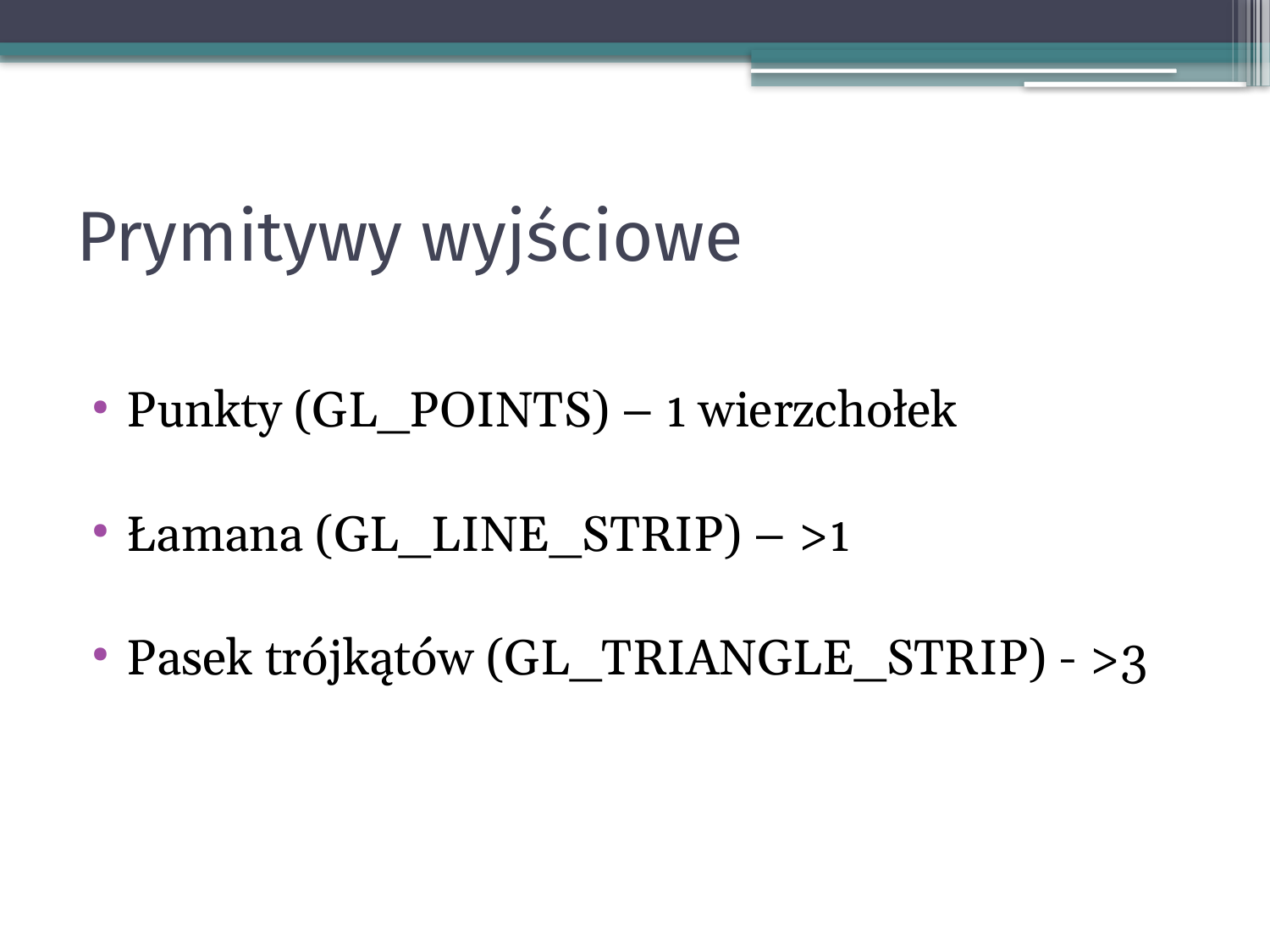

# Prymitywy wyjściowe
Punkty (GL_POINTS) – 1 wierzchołek
Łamana (GL_LINE_STRIP) – >1
Pasek trójkątów (GL_TRIANGLE_STRIP) - >3